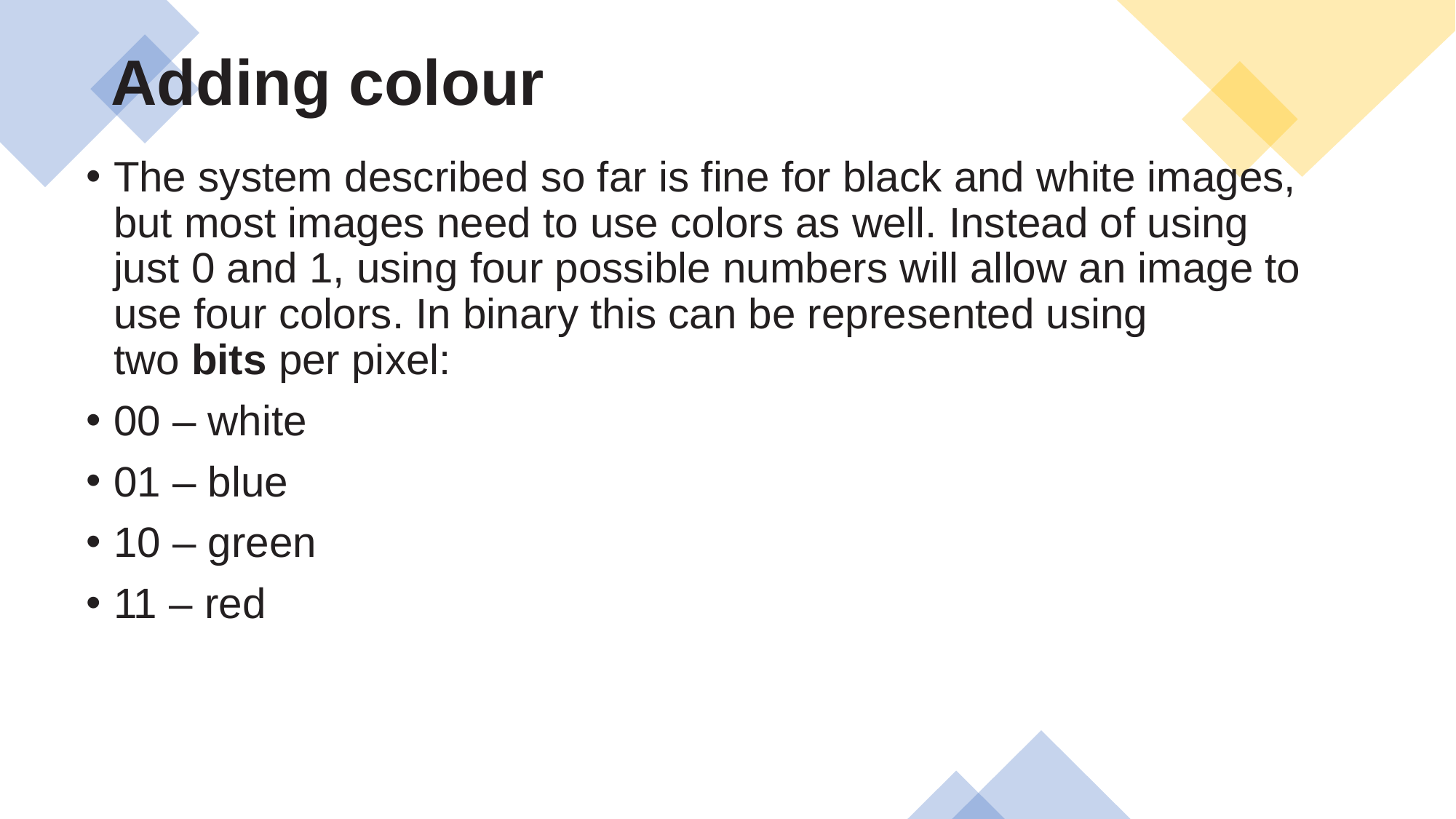

Adding colour

The system described so far is fine for black and white images, but most images need to use colors as well. Instead of using just 0 and 1, using four possible numbers will allow an image to use four colors. In binary this can be represented using two bits per pixel:
00 – white
01 – blue
10 – green
11 – red